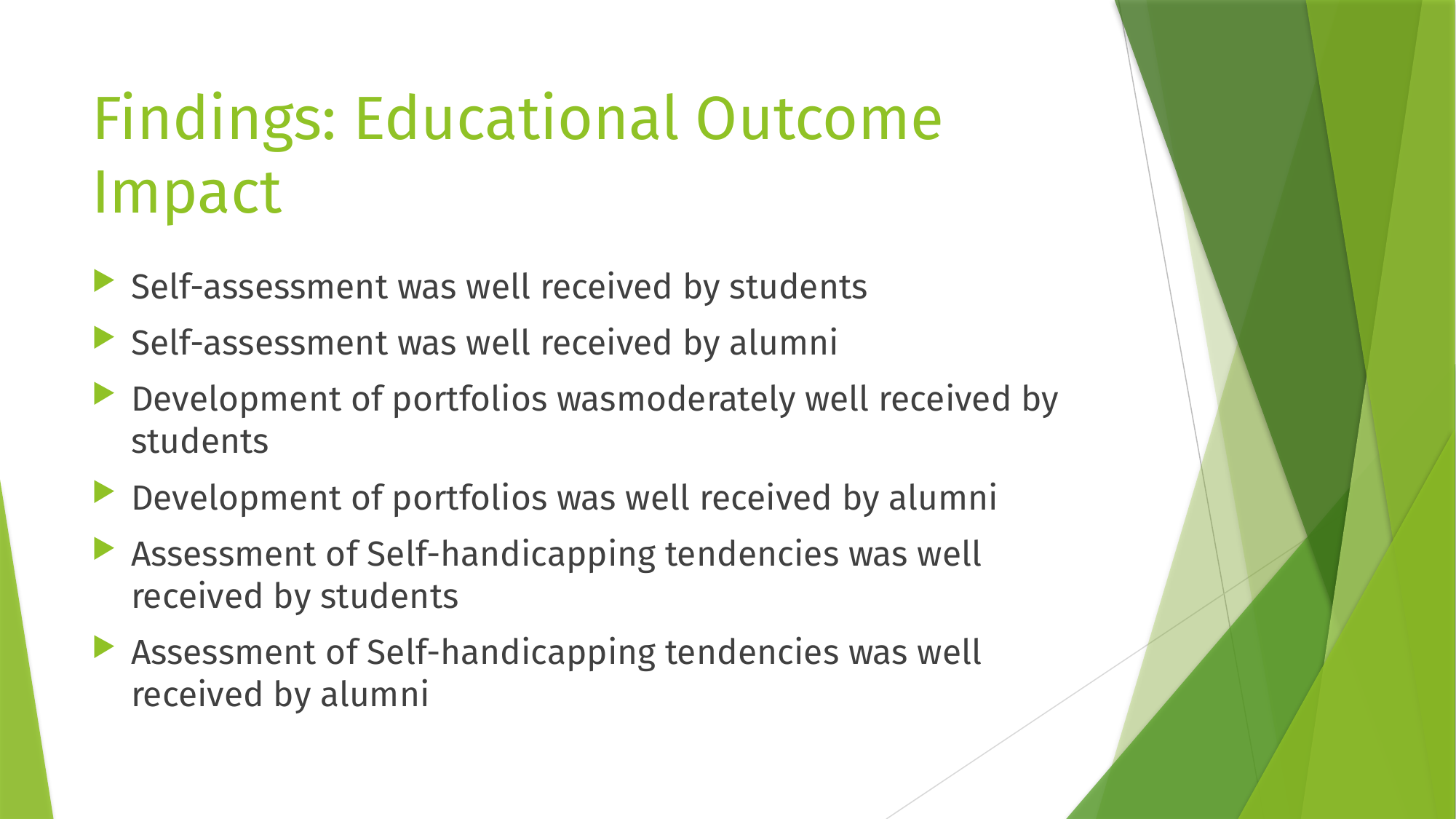

# Findings: Educational Outcome Impact
Self-assessment was well received by students
Self-assessment was well received by alumni
Development of portfolios wasmoderately well received by students
Development of portfolios was well received by alumni
Assessment of Self-handicapping tendencies was well received by students
Assessment of Self-handicapping tendencies was well received by alumni